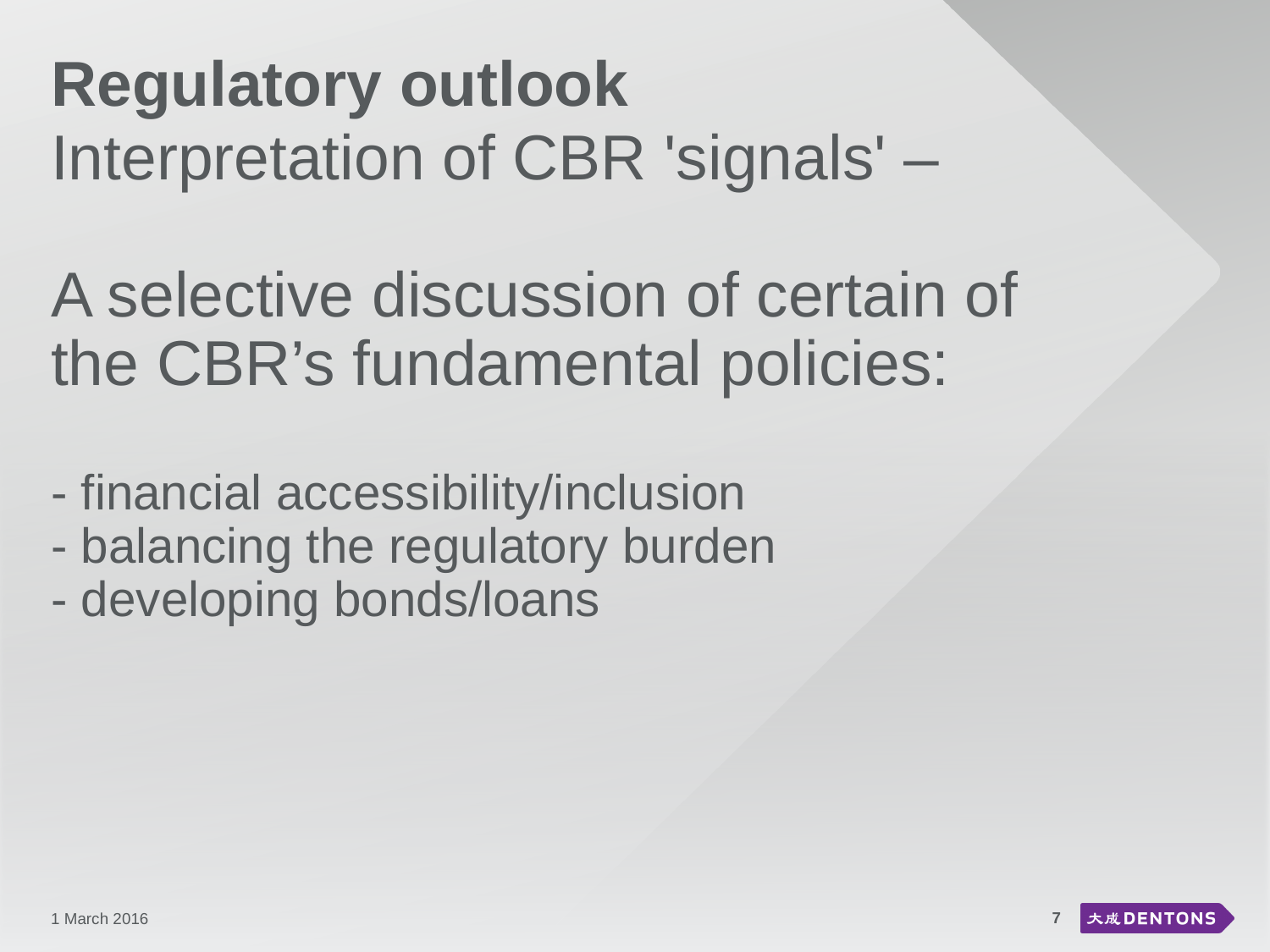

Regulatory outlook
# Interpretation of CBR 'signals' – A selective discussion of certain of the CBR’s fundamental policies: - financial accessibility/inclusion - balancing the regulatory burden - developing bonds/loans
7
1 March 2016